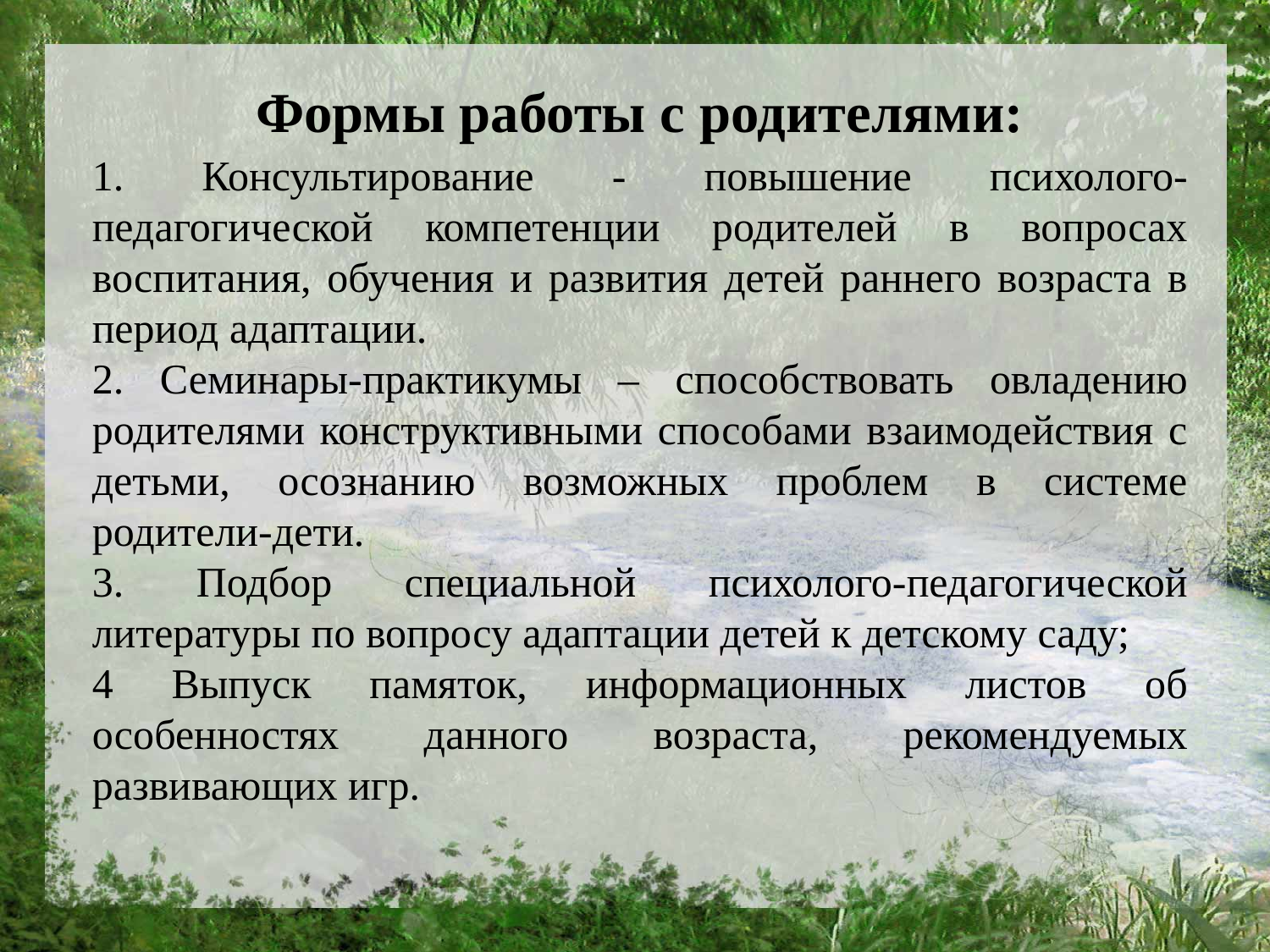

Формы работы с родителями:
1. Консультирование - повышение психолого-педагогической компетенции родителей в вопросах воспитания, обучения и развития детей раннего возраста в период адаптации.
2. Семинары-практикумы – способствовать овладению родителями конструктивными способами взаимодействия с детьми, осознанию возможных проблем в системе родители-дети.
3. Подбор специальной психолого-педагогической литературы по вопросу адаптации детей к детскому саду;
4 Выпуск памяток, информационных листов об особенностях данного возраста, рекомендуемых развивающих игр.